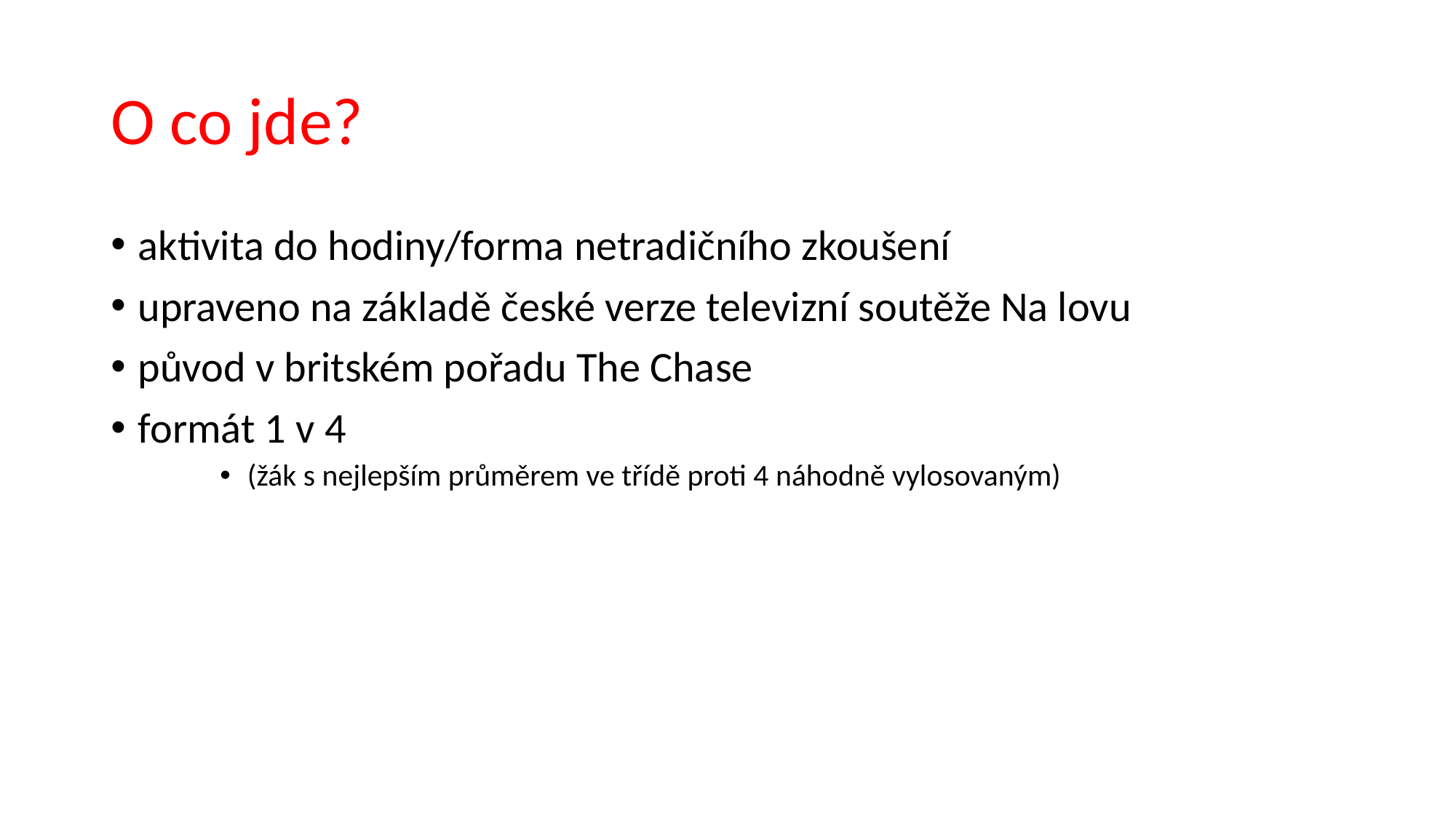

# O co jde?
aktivita do hodiny/forma netradičního zkoušení
upraveno na základě české verze televizní soutěže Na lovu
původ v britském pořadu The Chase
formát 1 v 4
(žák s nejlepším průměrem ve třídě proti 4 náhodně vylosovaným)